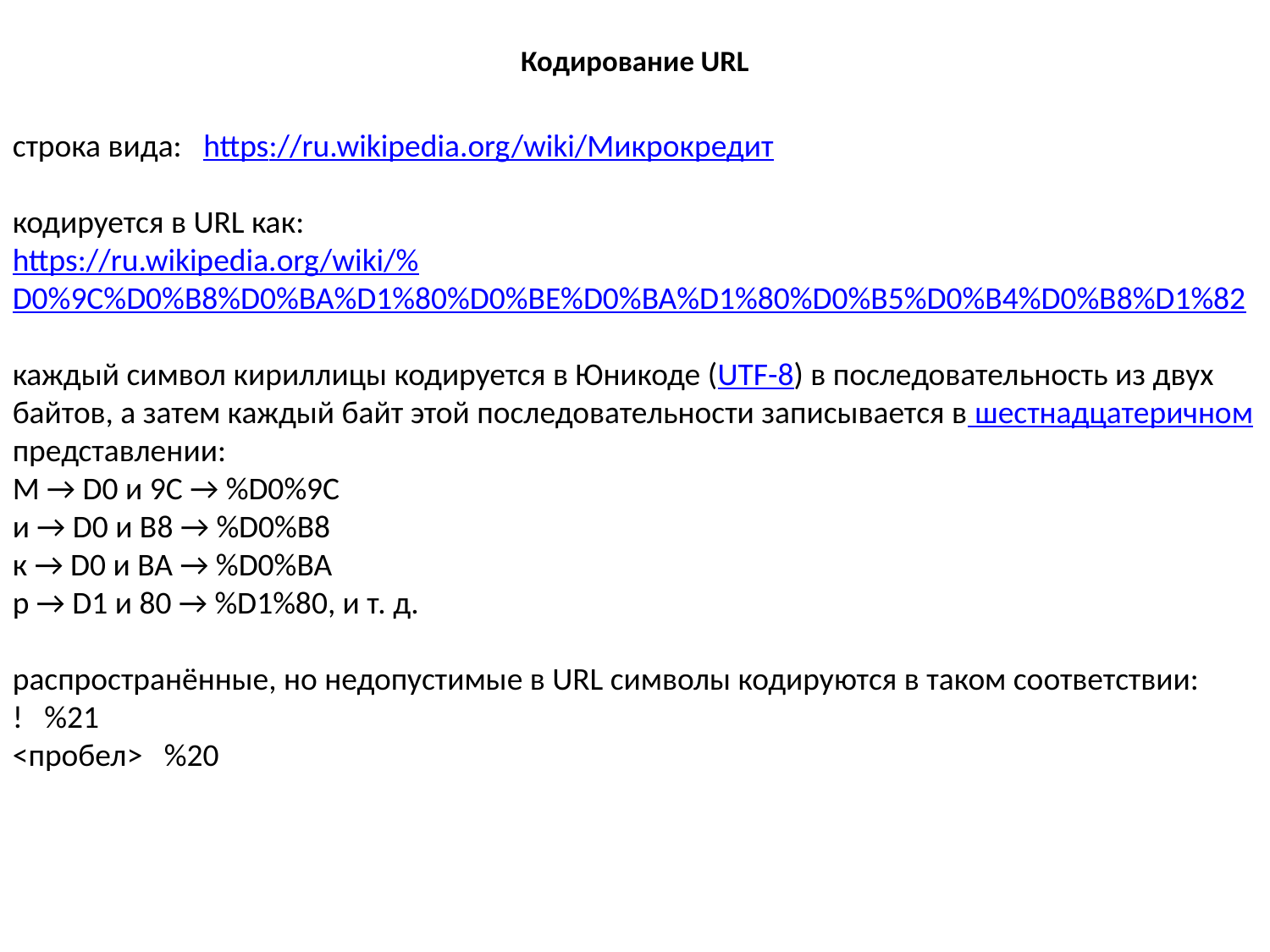

# Кодирование URL
строка вида:   https://ru.wikipedia.org/wiki/Микрокредит

кодируется в URL как:
https://ru.wikipedia.org/wiki/%D0%9C%D0%B8%D0%BA%D1%80%D0%BE%D0%BA%D1%80%D0%B5%D0%B4%D0%B8%D1%82

каждый символ кириллицы кодируется в Юникоде (UTF-8) в последовательность из двух байтов, а затем каждый байт этой последовательности записывается в шестнадцатеричном представлении:
М → D0 и 9C → %D0%9C
и → D0 и B8 → %D0%B8
к → D0 и BA → %D0%BA
р → D1 и 80 → %D1%80, и т. д.

распространённые, но недопустимые в URL символы кодируются в таком соответствии:
!   %21
<пробел>   %20